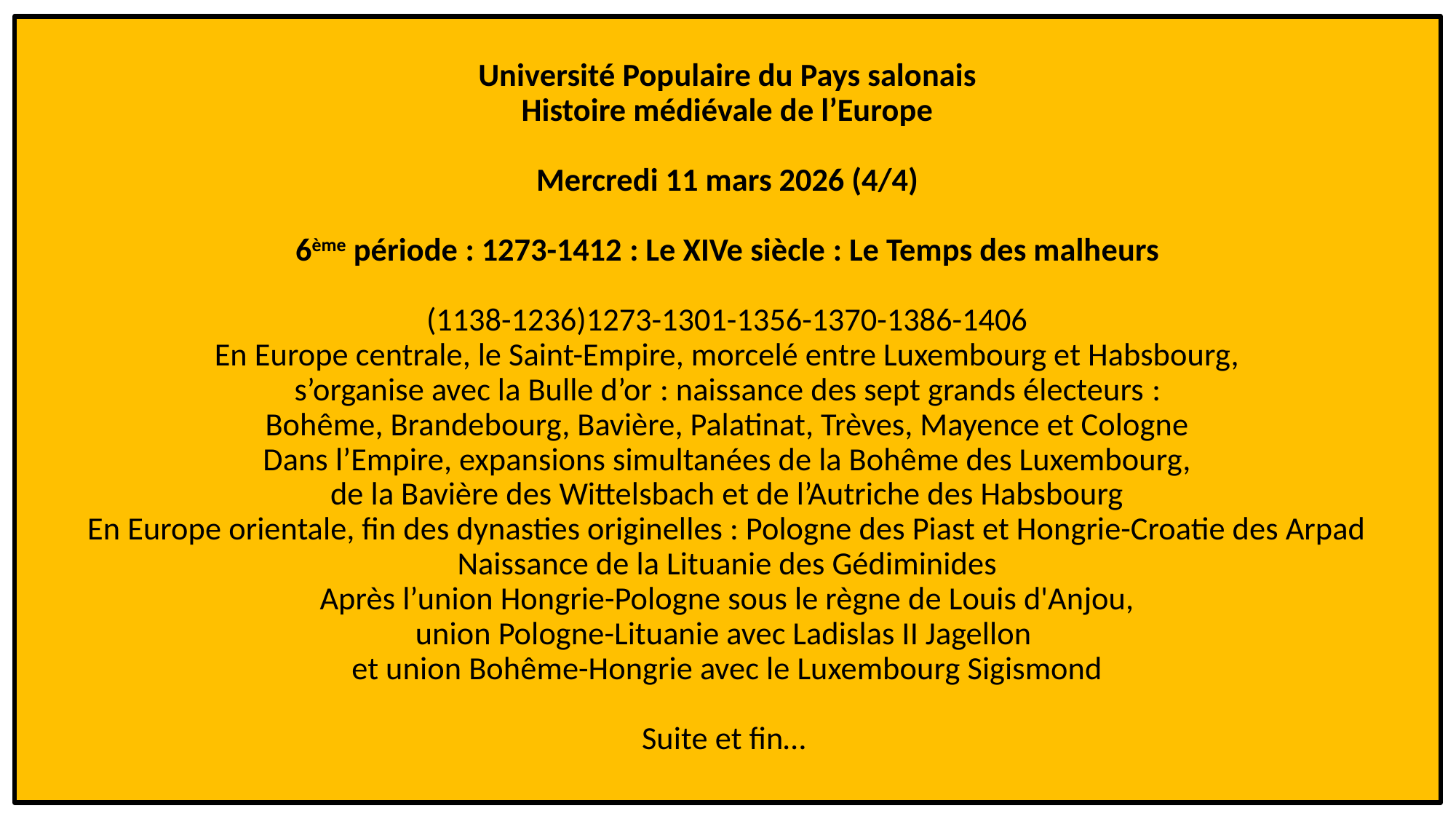

# Université Populaire du Pays salonais Histoire médiévale de l’Europe Mercredi 11 mars 2026 (4/4) 6ème période : 1273-1412 : Le XIVe siècle : Le Temps des malheurs (1138-1236)1273-1301-1356-1370-1386-1406 En Europe centrale, le Saint-Empire, morcelé entre Luxembourg et Habsbourg, s’organise avec la Bulle d’or : naissance des sept grands électeurs : Bohême, Brandebourg, Bavière, Palatinat, Trèves, Mayence et Cologne Dans l’Empire, expansions simultanées de la Bohême des Luxembourg, de la Bavière des Wittelsbach et de l’Autriche des Habsbourg En Europe orientale, fin des dynasties originelles : Pologne des Piast et Hongrie-Croatie des Arpad Naissance de la Lituanie des Gédiminides Après l’union Hongrie-Pologne sous le règne de Louis d'Anjou, union Pologne-Lituanie avec Ladislas II Jagellon et union Bohême-Hongrie avec le Luxembourg Sigismond Suite et fin…
1